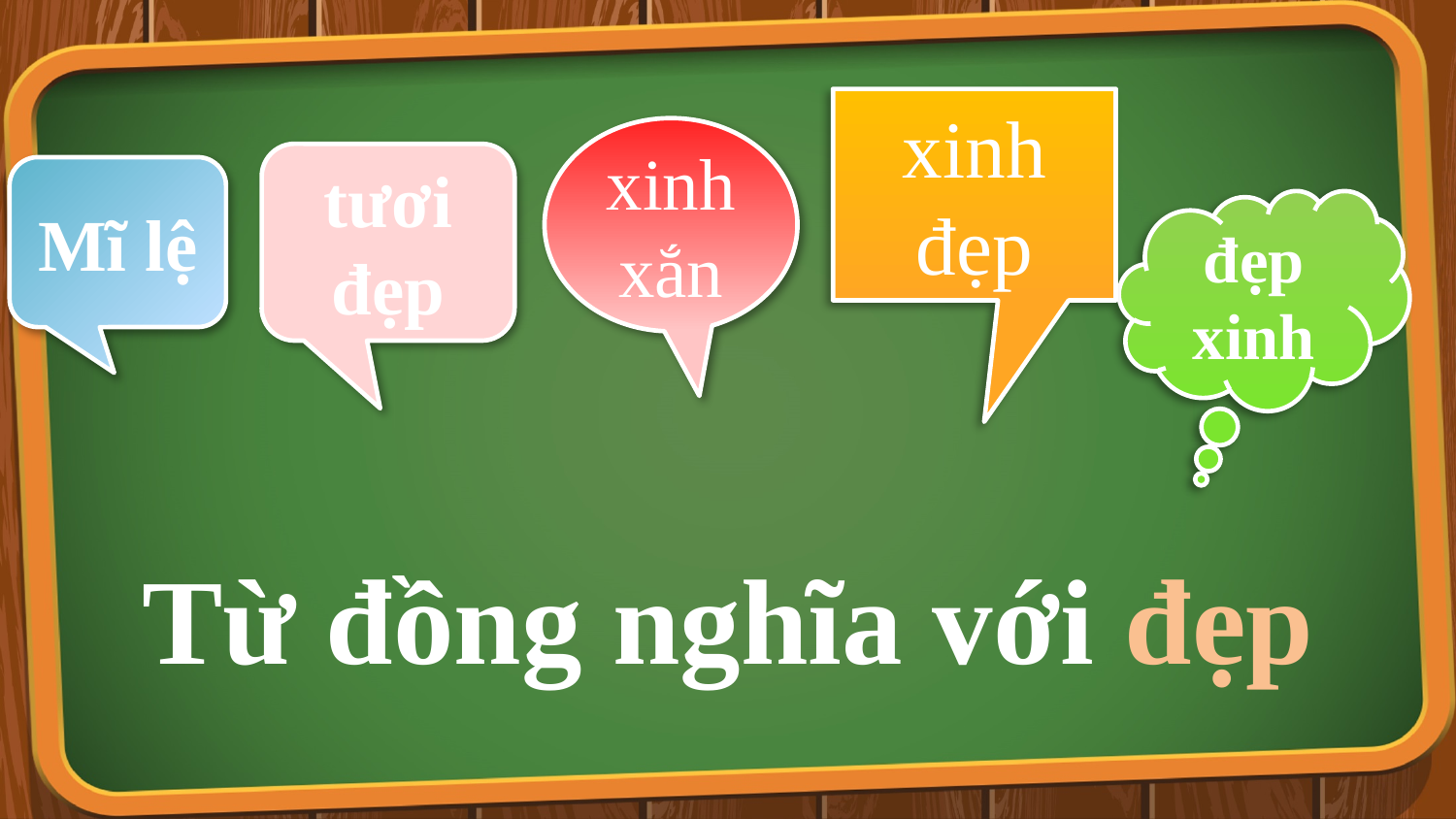

xinh đẹp
xinh xắn
tươi đẹp
Mĩ lệ
đẹp xinh
Từ đồng nghĩa với đẹp